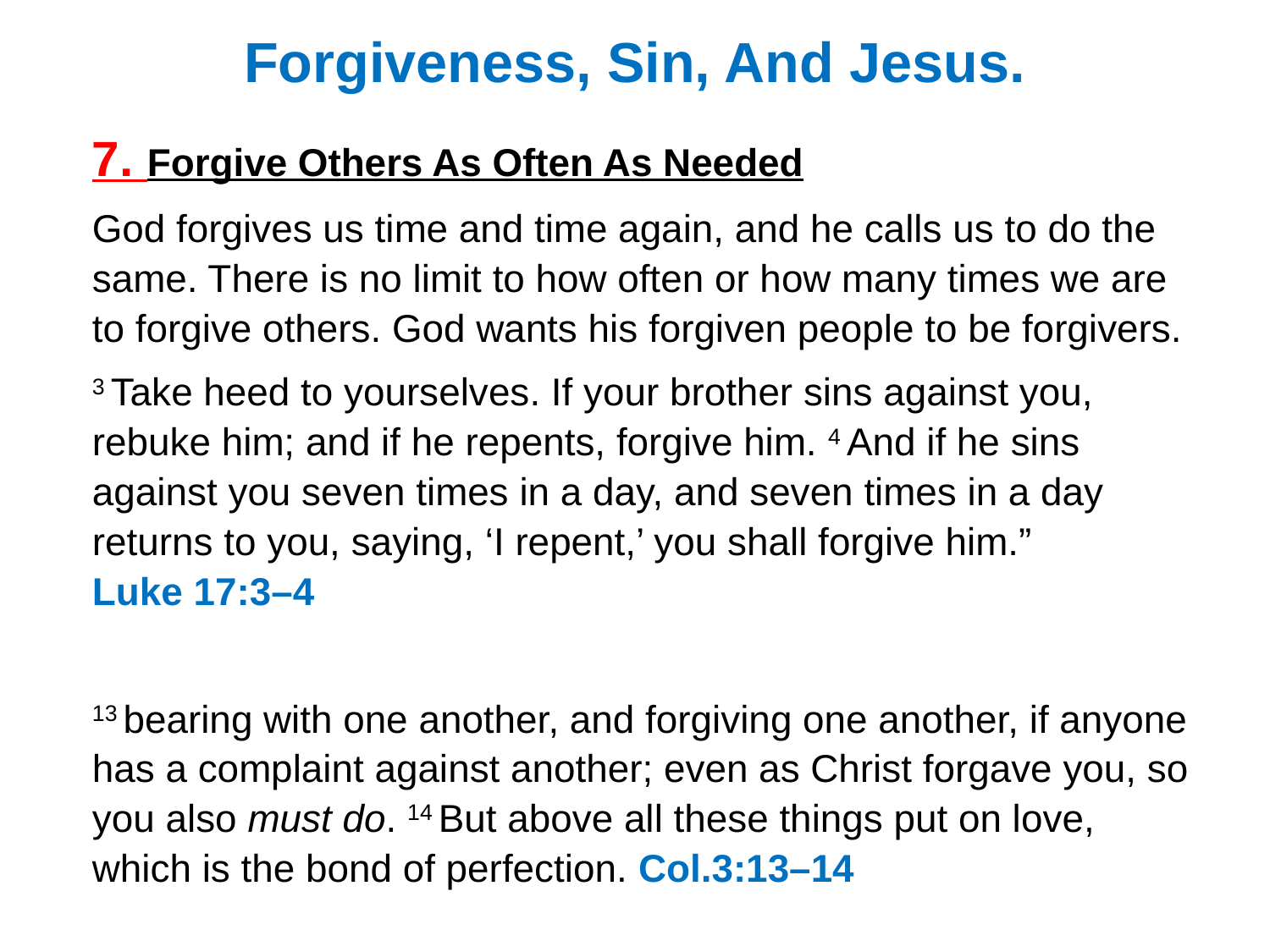

Forgiveness, Sin, And Jesus.
7. Forgive Others As Often As Needed
God forgives us time and time again, and he calls us to do the same. There is no limit to how often or how many times we are to forgive others. God wants his forgiven people to be forgivers.
3 Take heed to yourselves. If your brother sins against you, rebuke him; and if he repents, forgive him. 4 And if he sins against you seven times in a day, and seven times in a day returns to you, saying, ‘I repent,’ you shall forgive him.”        Luke 17:3–4

13 bearing with one another, and forgiving one another, if anyone has a complaint against another; even as Christ forgave you, so you also must do. 14 But above all these things put on love, which is the bond of perfection. Col.3:13–14